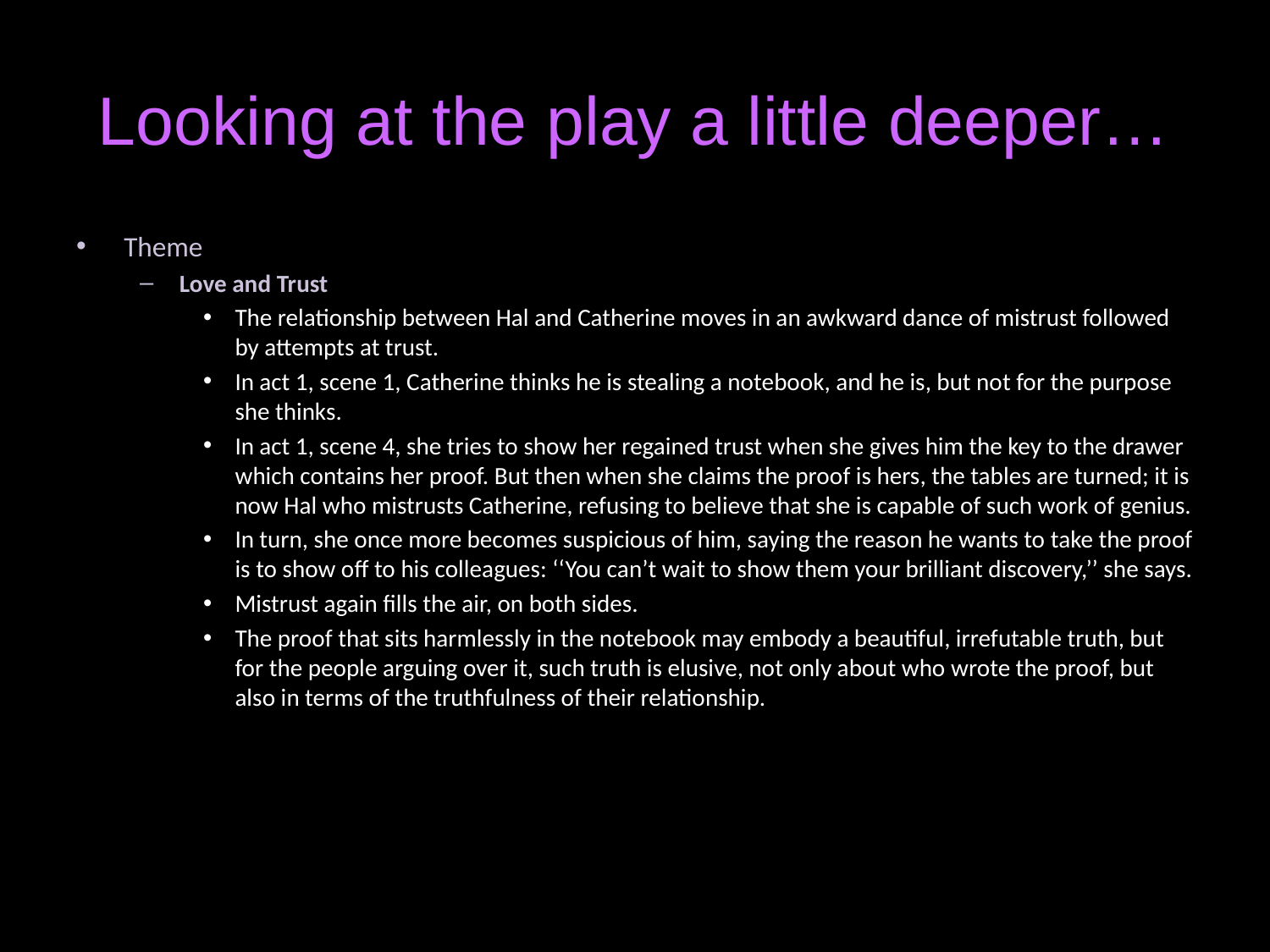

# Looking at the play a little deeper…
Theme
Love and Trust
The relationship between Hal and Catherine moves in an awkward dance of mistrust followed by attempts at trust.
In act 1, scene 1, Catherine thinks he is stealing a notebook, and he is, but not for the purpose she thinks.
In act 1, scene 4, she tries to show her regained trust when she gives him the key to the drawer which contains her proof. But then when she claims the proof is hers, the tables are turned; it is now Hal who mistrusts Catherine, refusing to believe that she is capable of such work of genius.
In turn, she once more becomes suspicious of him, saying the reason he wants to take the proof is to show off to his colleagues: ‘‘You can’t wait to show them your brilliant discovery,’’ she says.
Mistrust again fills the air, on both sides.
The proof that sits harmlessly in the notebook may embody a beautiful, irrefutable truth, but for the people arguing over it, such truth is elusive, not only about who wrote the proof, but also in terms of the truthfulness of their relationship.